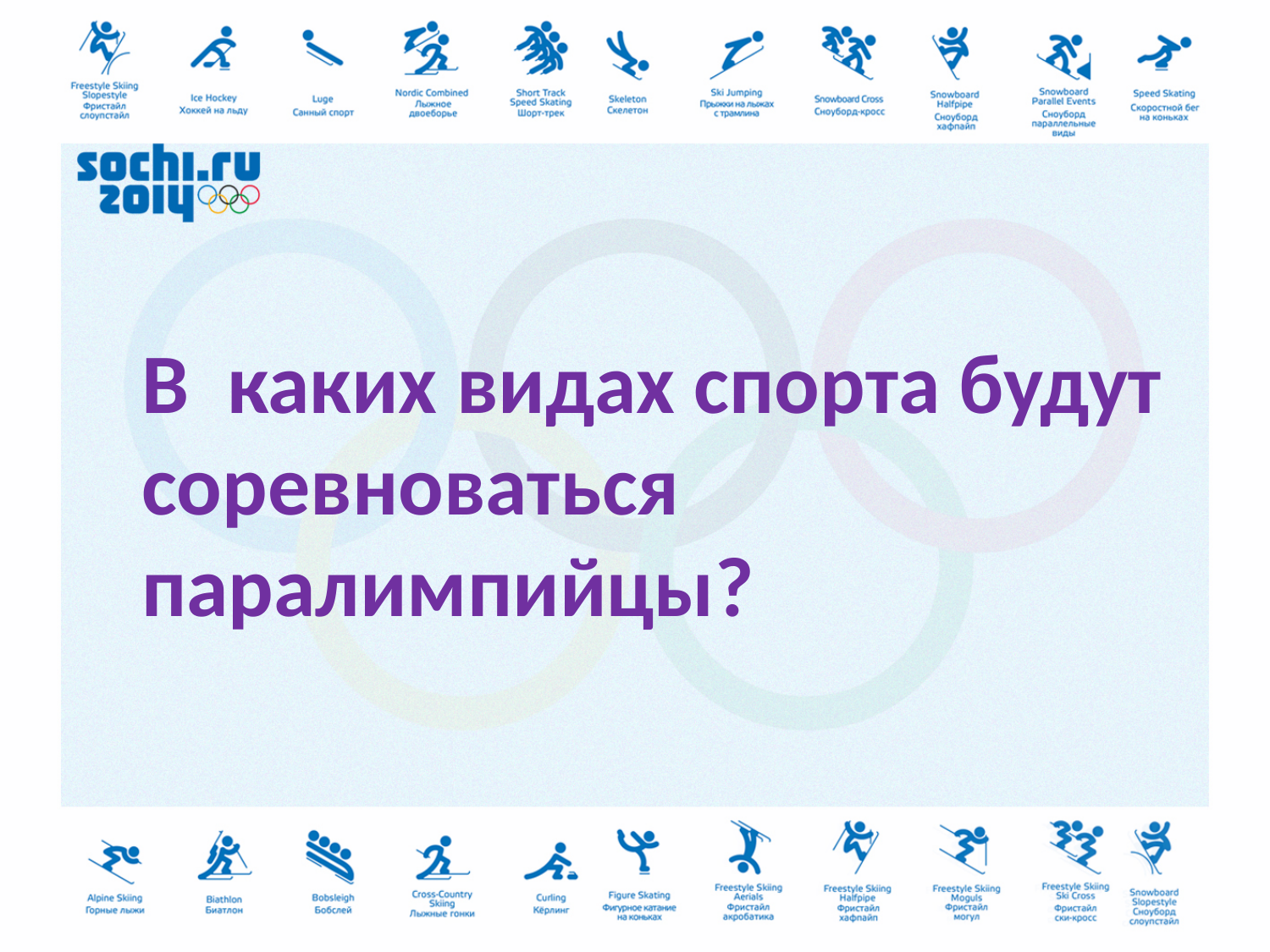

#
В  каких видах спорта будут соревноваться паралимпийцы?